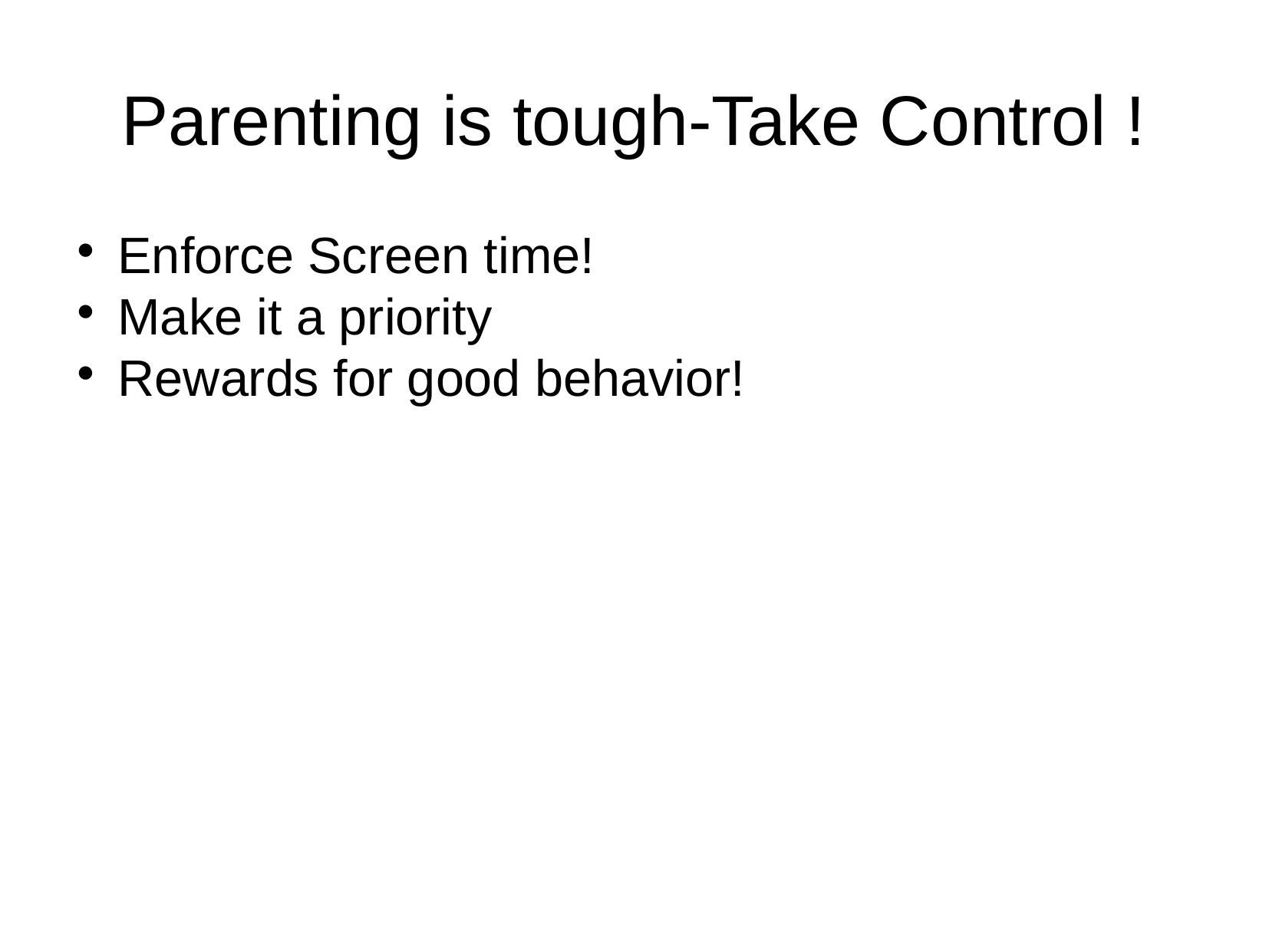

Parenting is tough-Take Control !
Enforce Screen time!
Make it a priority
Rewards for good behavior!